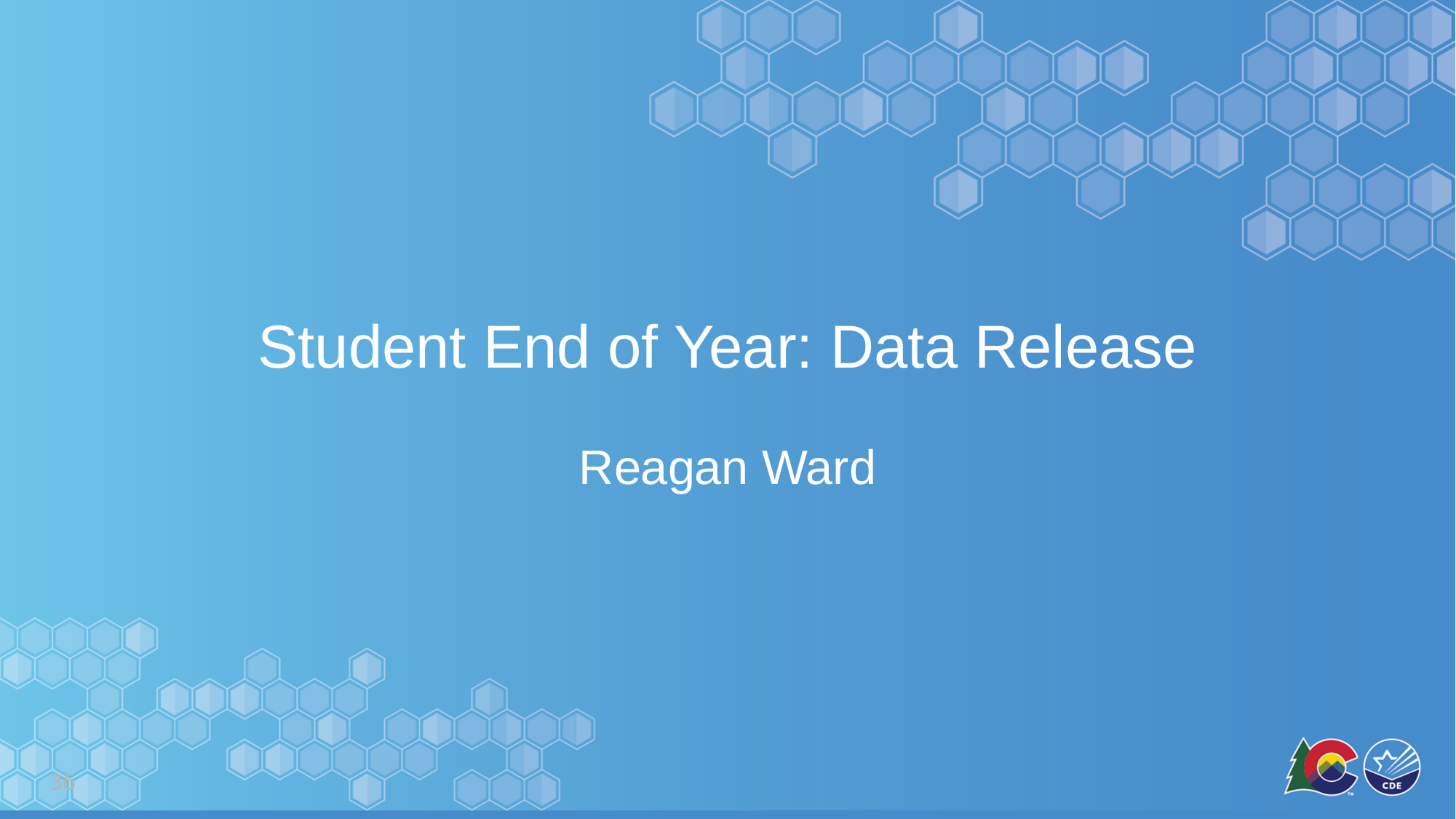

# Student End of Year: Data Release
Reagan Ward
36